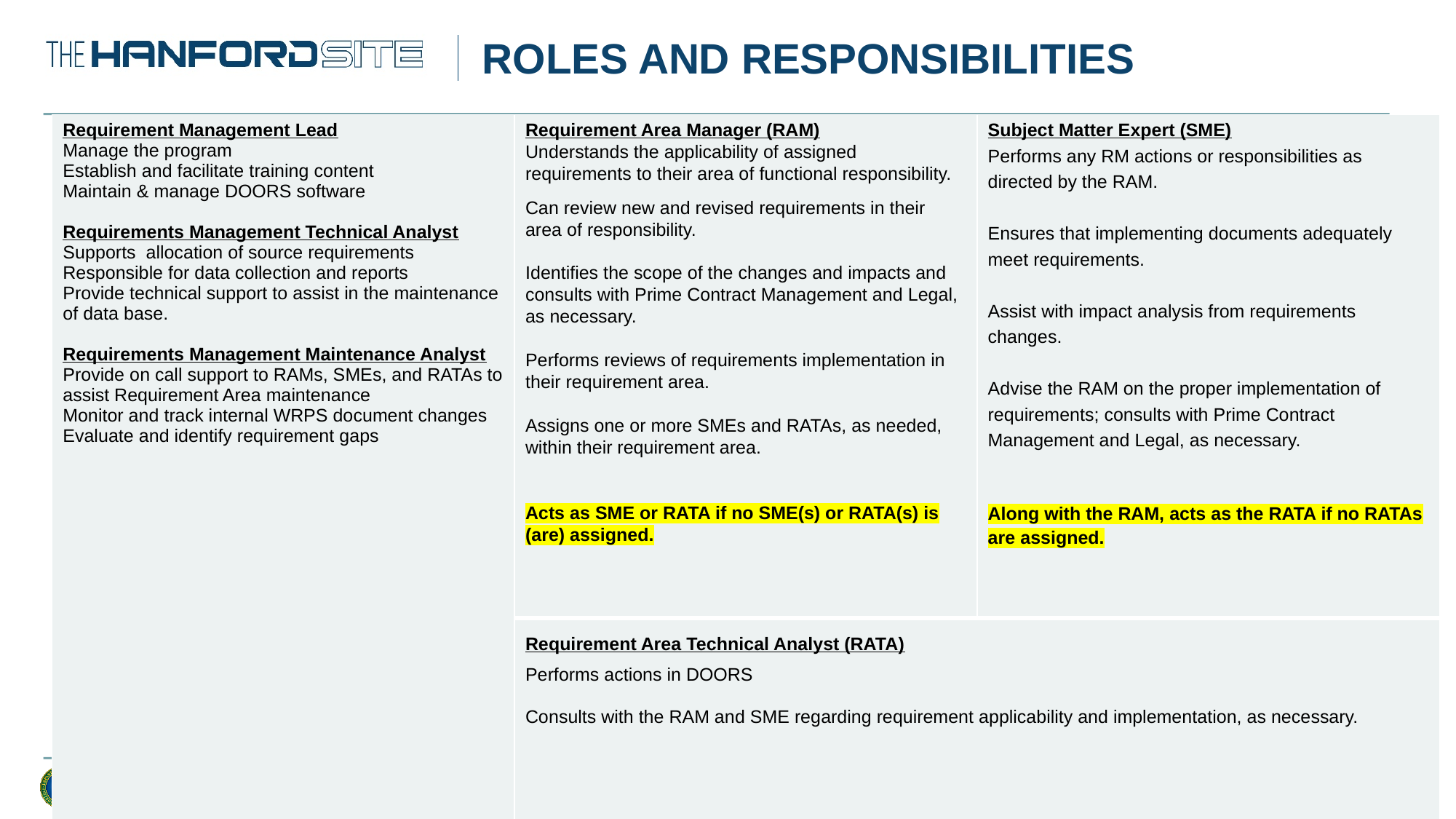

# ROLES AND RESPONSIBILITIES
| Requirement Management Lead Manage the program Establish and facilitate training content Maintain & manage DOORS software Requirements Management Technical Analyst Supports allocation of source requirements Responsible for data collection and reports Provide technical support to assist in the maintenance of data base. Requirements Management Maintenance Analyst Provide on call support to RAMs, SMEs, and RATAs to assist Requirement Area maintenance Monitor and track internal WRPS document changes Evaluate and identify requirement gaps | Requirement Area Manager (RAM) Understands the applicability of assigned requirements to their area of functional responsibility. Can review new and revised requirements in their area of responsibility. Identifies the scope of the changes and impacts and consults with Prime Contract Management and Legal, as necessary. Performs reviews of requirements implementation in their requirement area.   Assigns one or more SMEs and RATAs, as needed, within their requirement area.   Acts as SME or RATA if no SME(s) or RATA(s) is (are) assigned. | Subject Matter Expert (SME) Performs any RM actions or responsibilities as directed by the RAM. Ensures that implementing documents adequately meet requirements. Assist with impact analysis from requirements changes. Advise the RAM on the proper implementation of requirements; consults with Prime Contract Management and Legal, as necessary. Along with the RAM, acts as the RATA if no RATAs are assigned. |
| --- | --- | --- |
|  | Requirement Area Technical Analyst (RATA) Performs actions in DOORS Consults with the RAM and SME regarding requirement applicability and implementation, as necessary. |  |